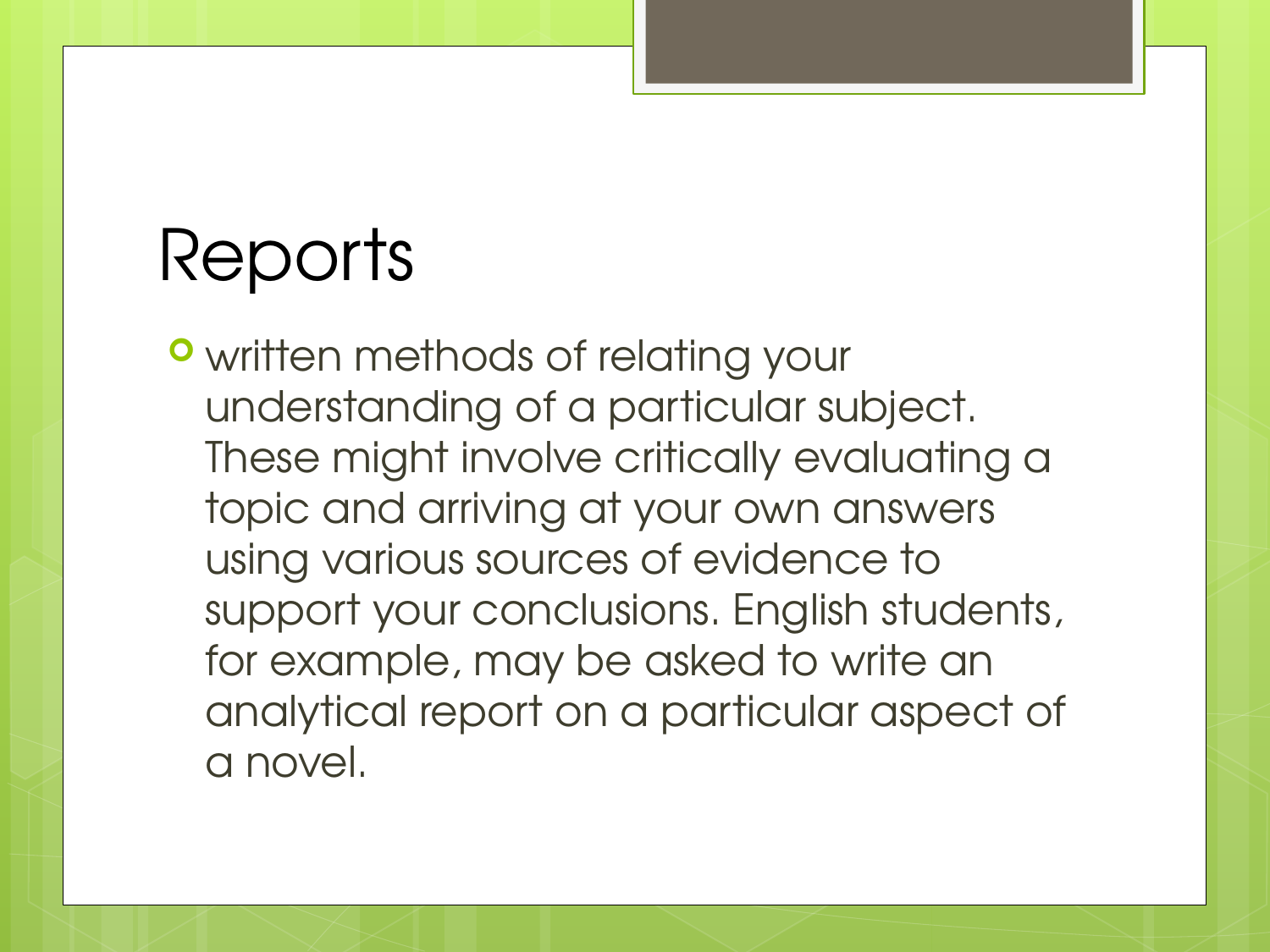

# Reports
written methods of relating your understanding of a particular subject. These might involve critically evaluating a topic and arriving at your own answers using various sources of evidence to support your conclusions. English students, for example, may be asked to write an analytical report on a particular aspect of a novel.